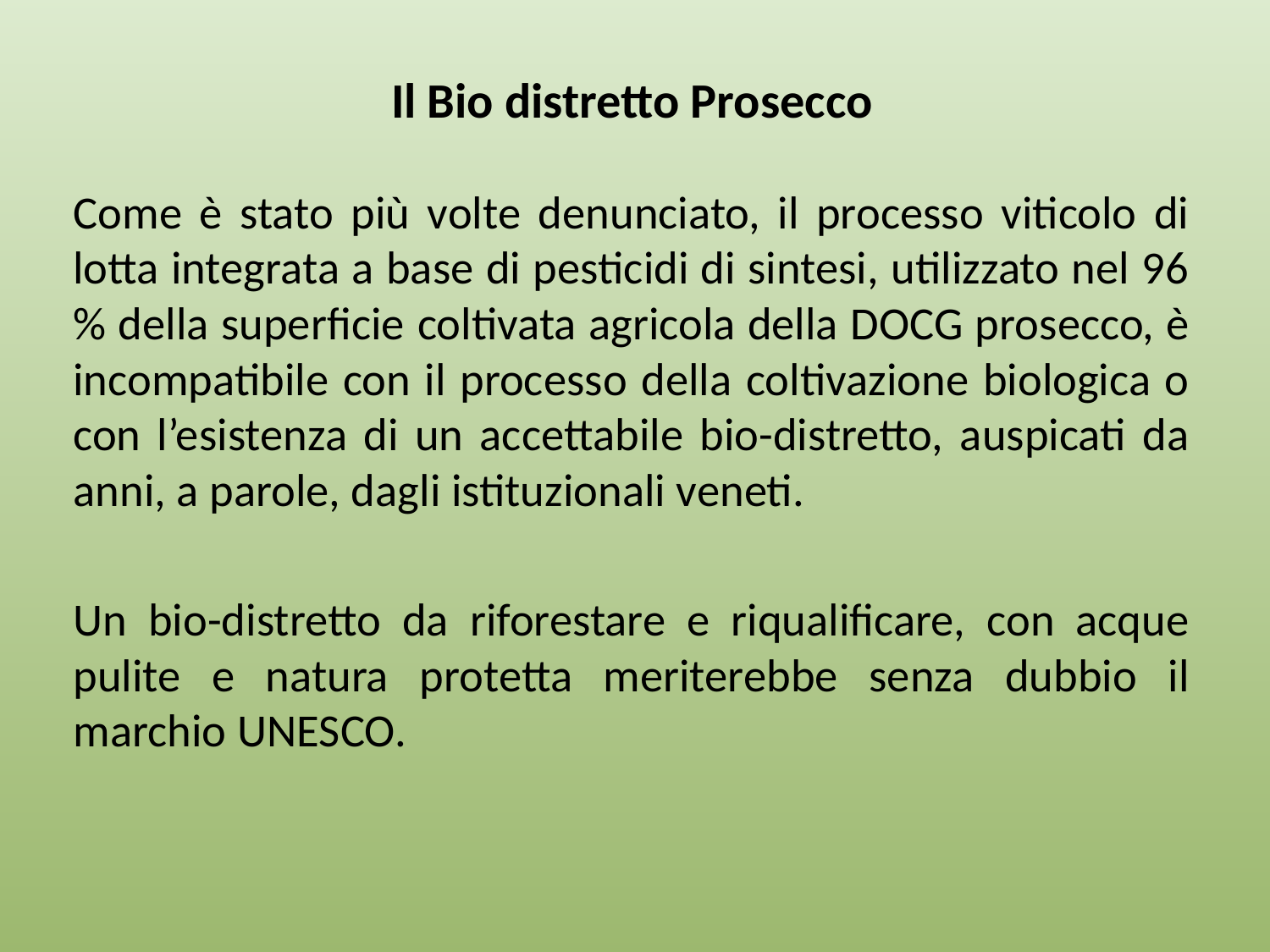

Il Bio distretto Prosecco
Come è stato più volte denunciato, il processo viticolo di lotta integrata a base di pesticidi di sintesi, utilizzato nel 96 % della superficie coltivata agricola della DOCG prosecco, è incompatibile con il processo della coltivazione biologica o con l’esistenza di un accettabile bio-distretto, auspicati da anni, a parole, dagli istituzionali veneti.

Un bio-distretto da riforestare e riqualificare, con acque pulite e natura protetta meriterebbe senza dubbio il marchio UNESCO.